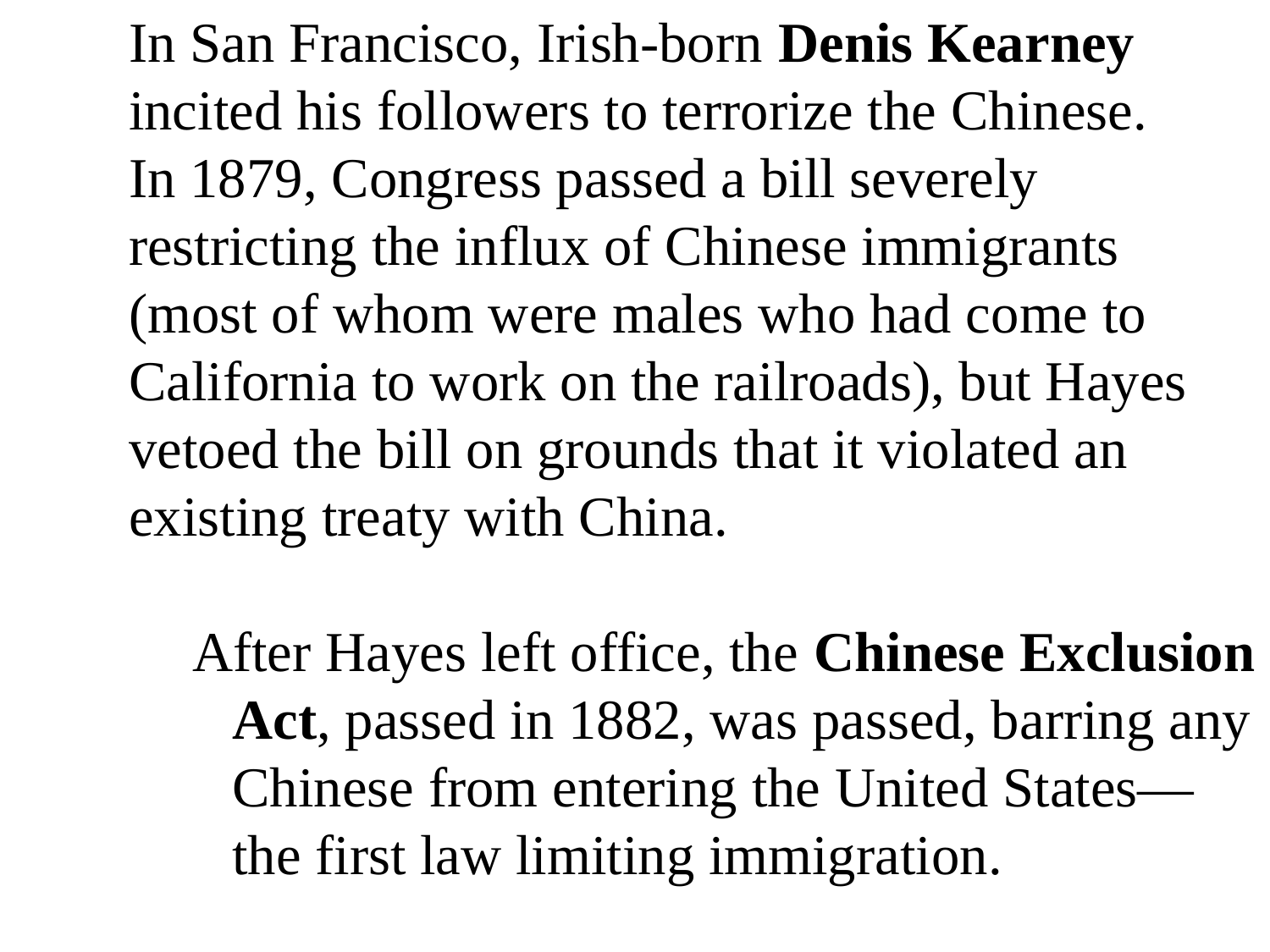

In San Francisco, Irish-born Denis Kearney incited his followers to terrorize the Chinese.
In 1879, Congress passed a bill severely restricting the influx of Chinese immigrants (most of whom were males who had come to California to work on the railroads), but Hayes vetoed the bill on grounds that it violated an existing treaty with China.

After Hayes left office, the Chinese Exclusion Act, passed in 1882, was passed, barring any Chinese from entering the United States—the first law limiting immigration.